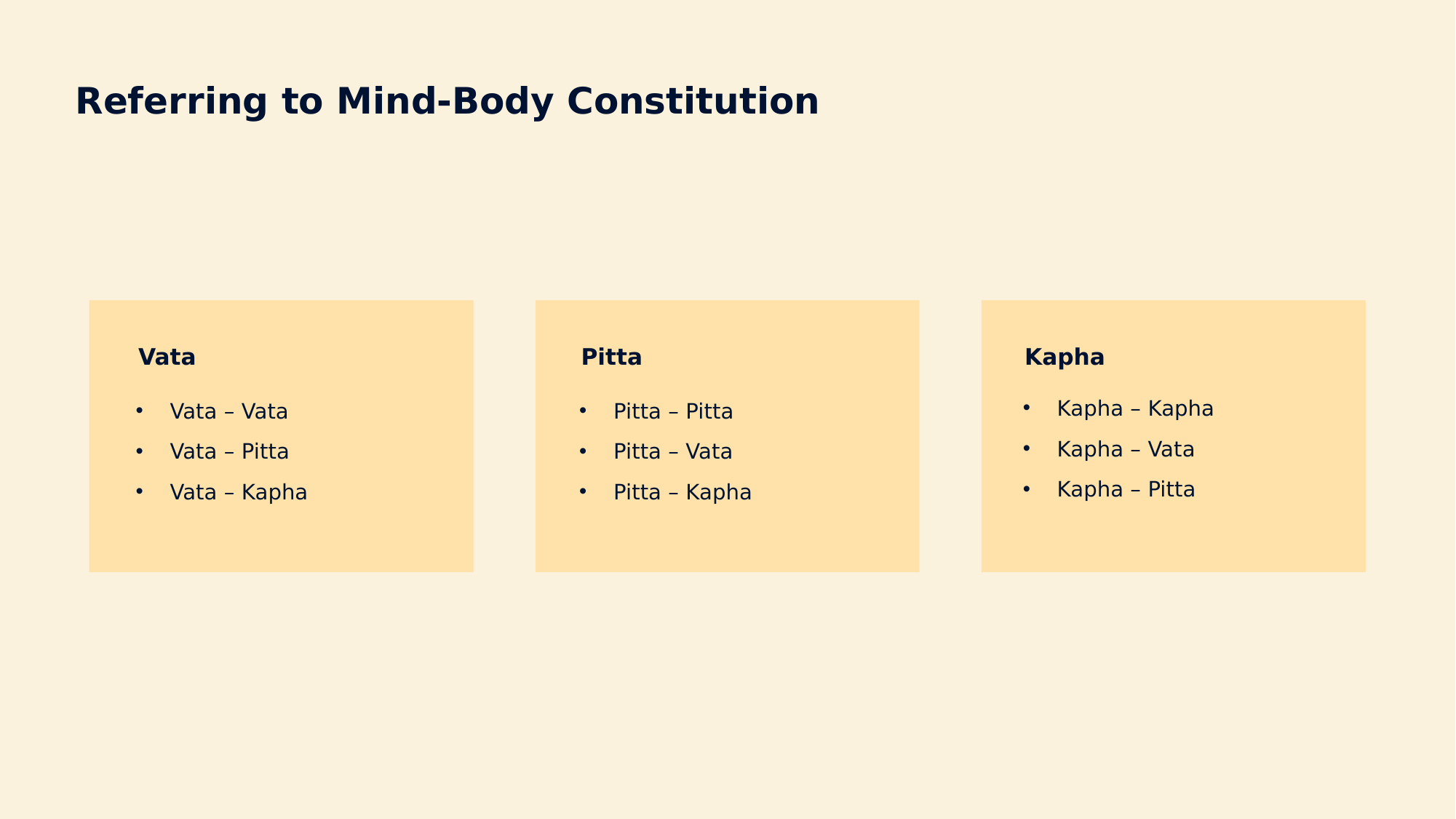

Referring to Mind-Body Constitution

Vata
Kapha
Pitta
Kapha – Kapha
Kapha – Vata
Kapha – Pitta
Vata – Vata
Vata – Pitta
Vata – Kapha
Pitta – Pitta
Pitta – Vata
Pitta – Kapha